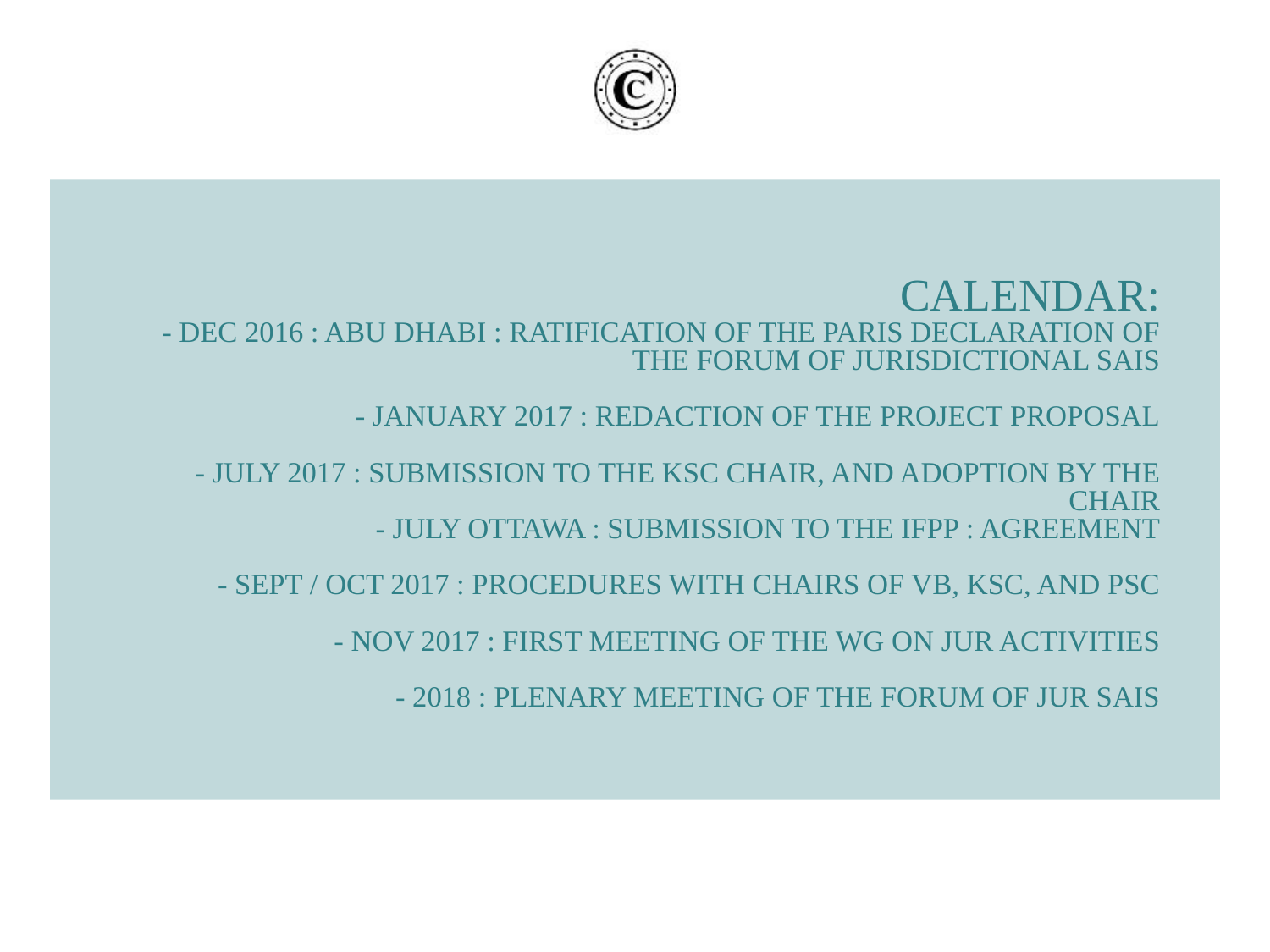

# calendar: - Dec 2016 : Abu Dhabi : ratification of the Paris declaration of the forum of jurisdictional SAIs - January 2017 : redaction of the project proposal - July 2017 : submission to the KSC Chair, and adoption by the Chair - July Ottawa : submission to the IFPP : agreement - sept / oct 2017 : procedures with Chairs of VB, KSC, and PSC - nov 2017 : first meeting of the WG on Jur activities - 2018 : plenary meeting of the forum of Jur Sais
25/08/17
30
Cour des comptes - Rappel du titre de la présentation